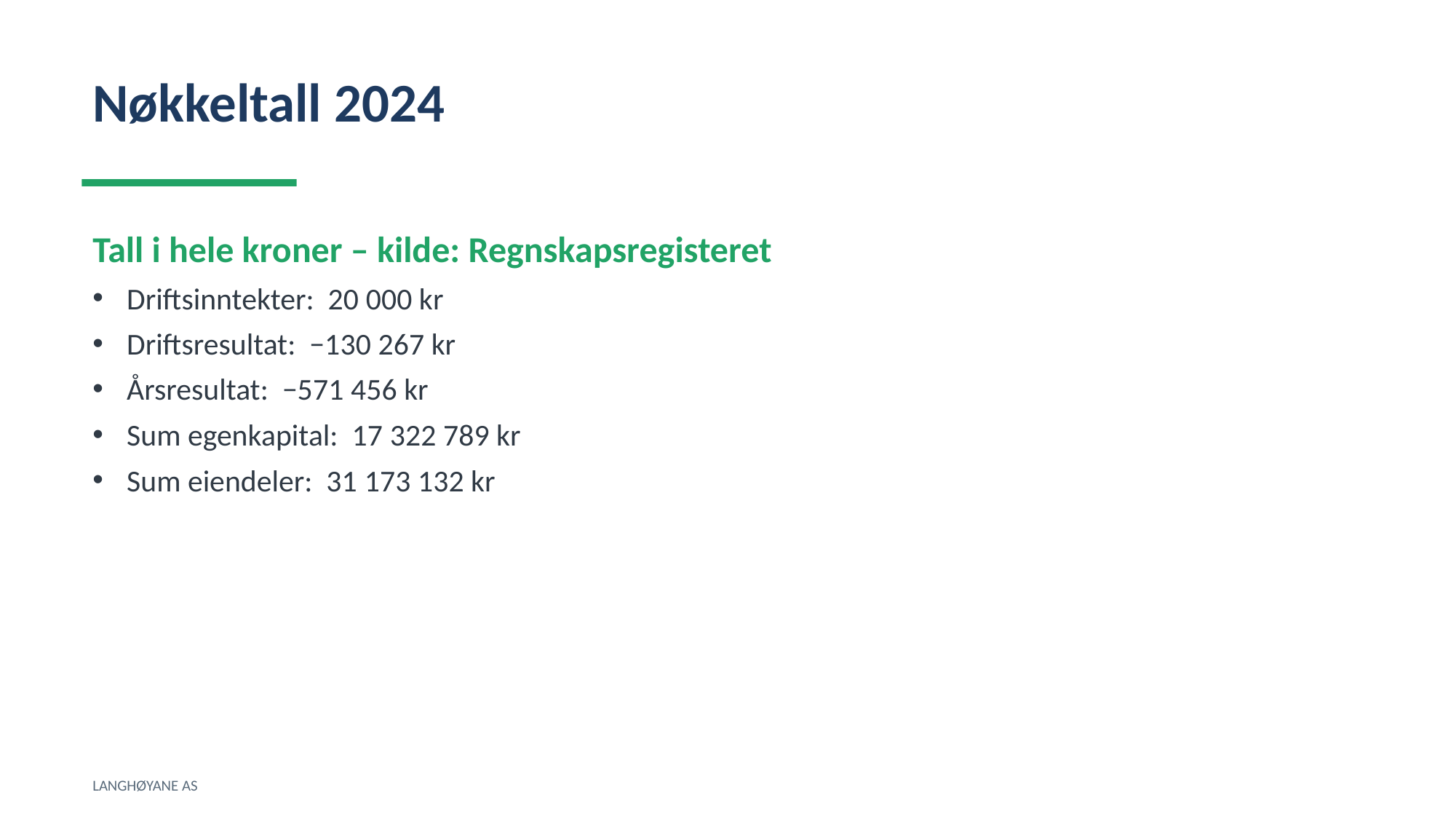

Nøkkeltall 2024

Tall i hele kroner – kilde: Regnskapsregisteret
Driftsinntekter:  20 000 kr
Driftsresultat:  −130 267 kr
Årsresultat:  −571 456 kr
Sum egenkapital:  17 322 789 kr
Sum eiendeler:  31 173 132 kr
LANGHØYANE AS